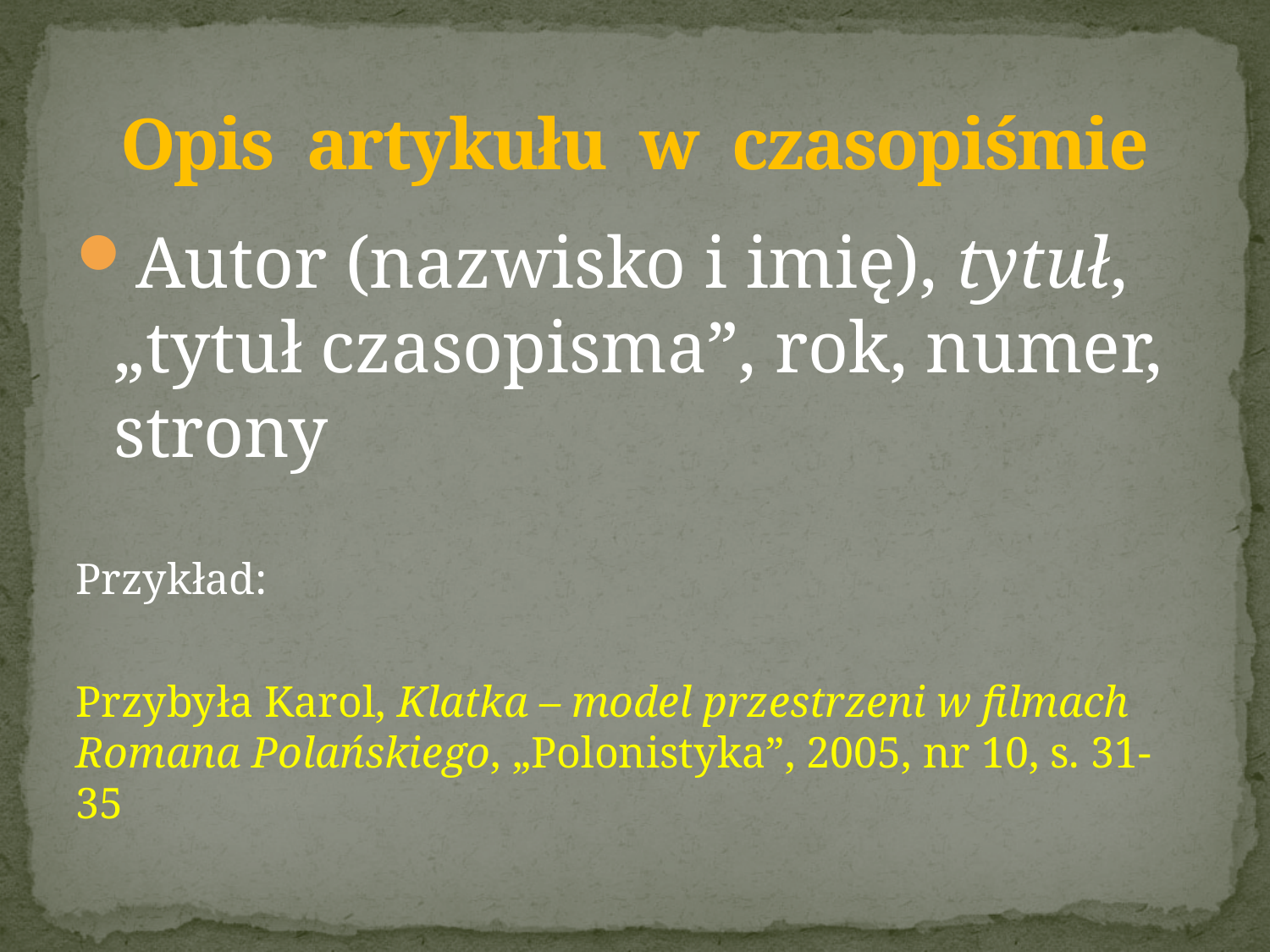

# Opis  artykułu  w  czasopiśmie
Autor (nazwisko i imię), tytuł, „tytuł czasopisma”, rok, numer, strony

Przykład:

Przybyła Karol, Klatka – model przestrzeni w filmach Romana Polańskiego, „Polonistyka”, 2005, nr 10, s. 31-35